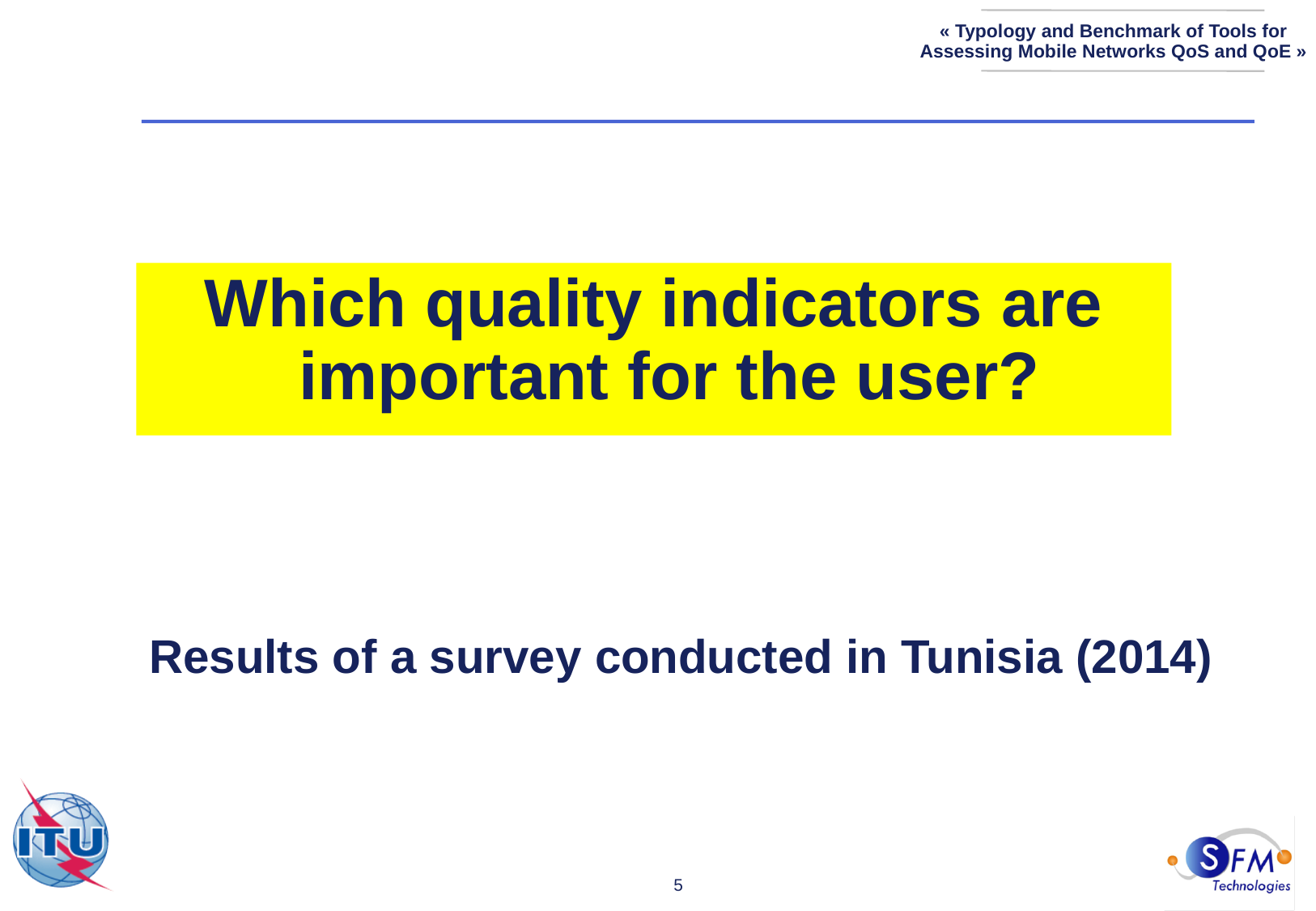

Which quality indicators are important for the user?
Results of a survey conducted in Tunisia (2014)